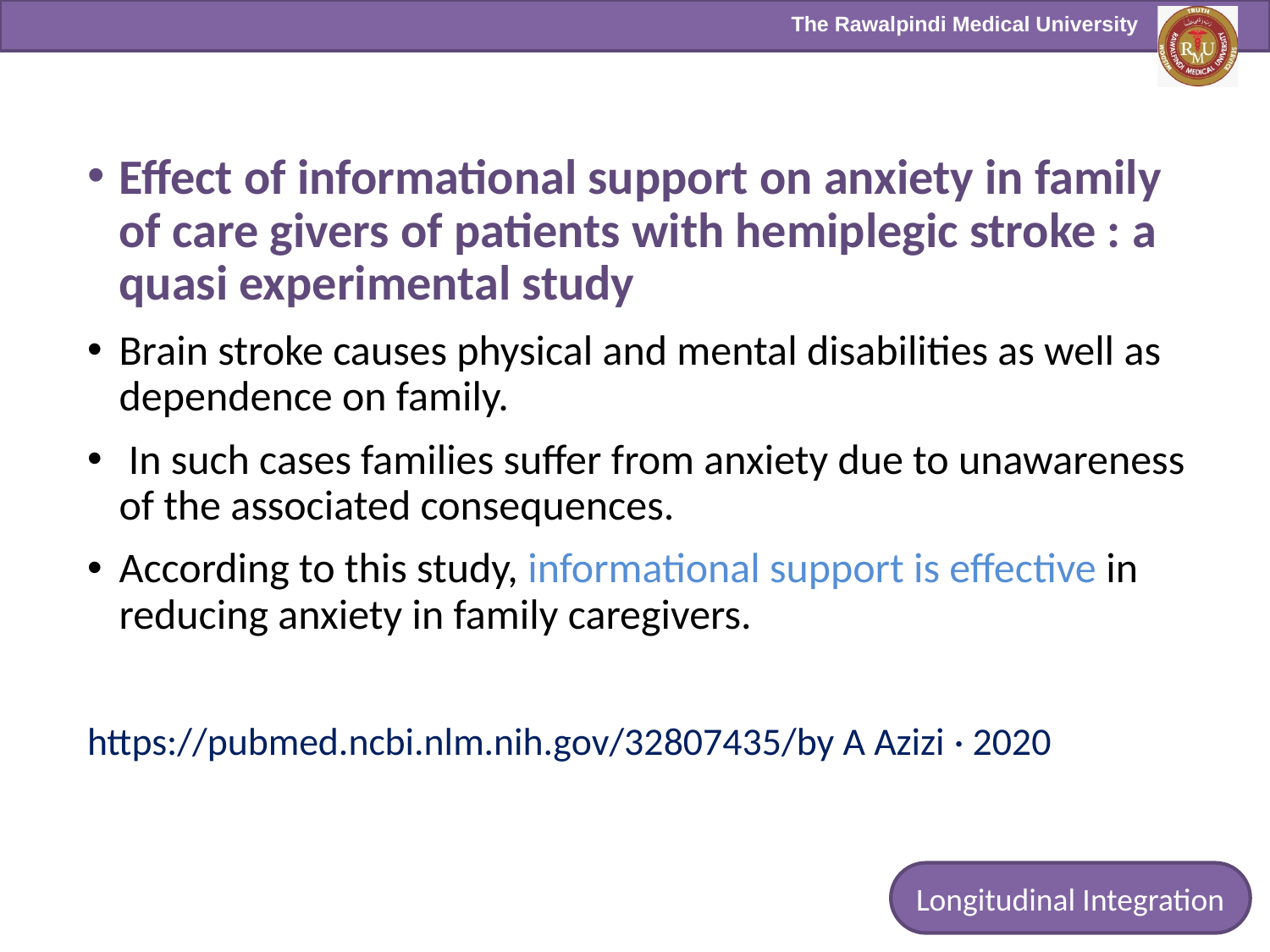

Effect of informational support on anxiety in family of care givers of patients with hemiplegic stroke : a quasi experimental study
Brain stroke causes physical and mental disabilities as well as dependence on family.
 In such cases families suffer from anxiety due to unawareness of the associated consequences.
According to this study, informational support is effective in reducing anxiety in family caregivers.

https://pubmed.ncbi.nlm.nih.gov/32807435/by A Azizi · 2020

Longitudinal Integration